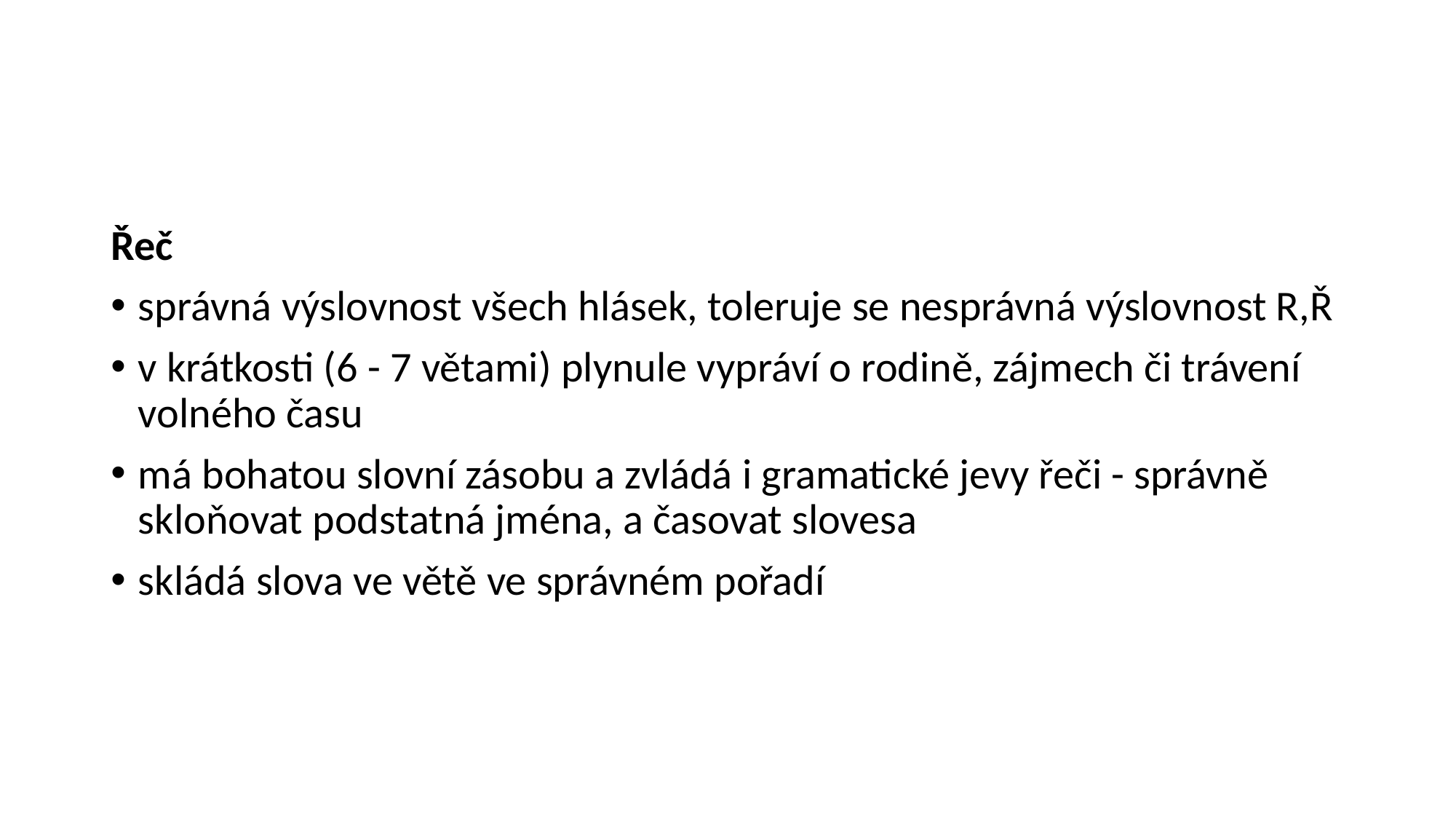

#
Řeč
správná výslovnost všech hlásek, toleruje se nesprávná výslovnost R,Ř
v krátkosti (6 - 7 větami) plynule vypráví o rodině, zájmech či trávení volného času
má bohatou slovní zásobu a zvládá i gramatické jevy řeči - správně skloňovat podstatná jména, a časovat slovesa
skládá slova ve větě ve správném pořadí